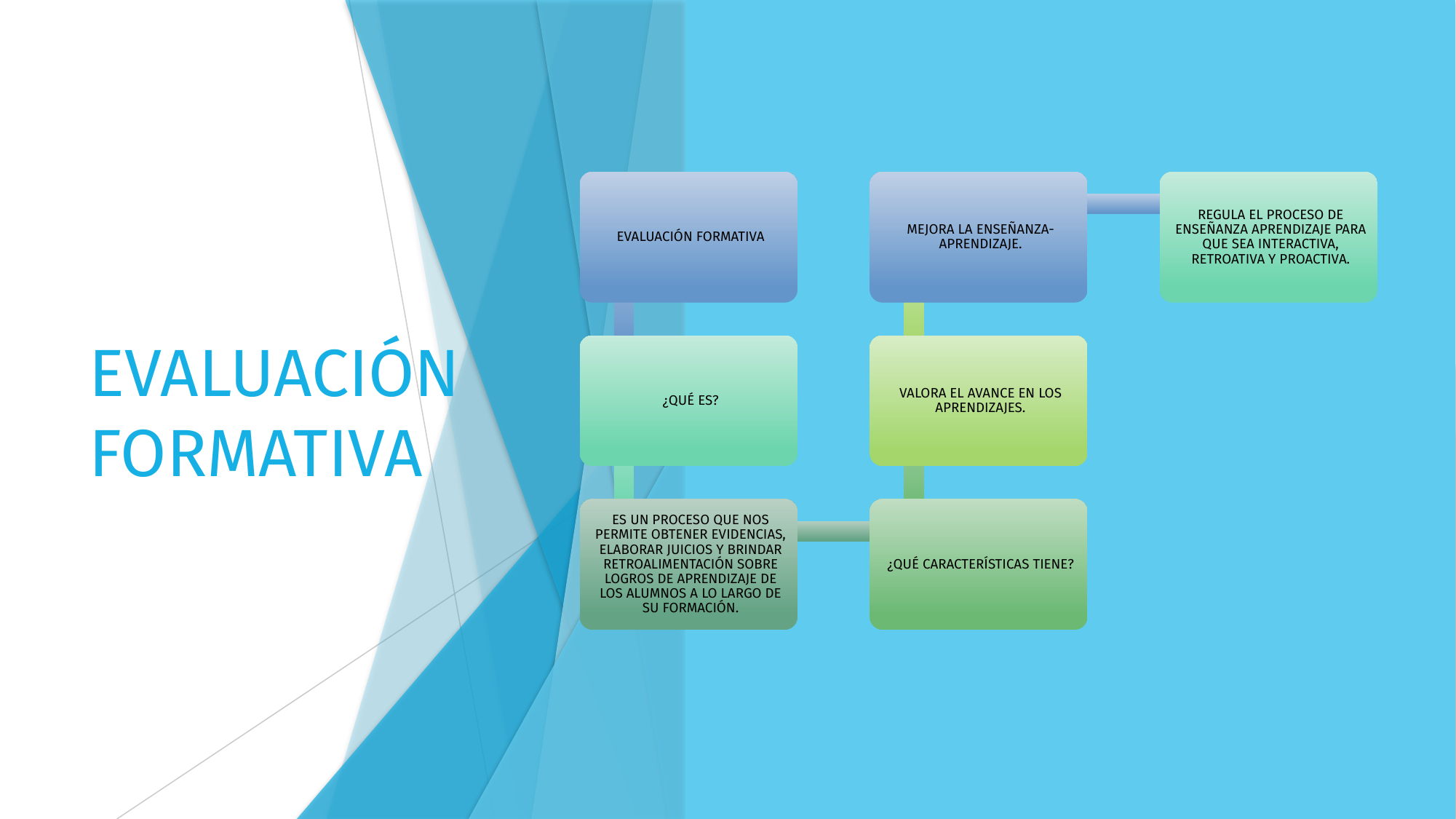

EVALUACIÓN FORMATIVA
¿QUÉ ES?
ES UN PROCESO QUE NOS PERMITE OBTENER EVIDENCIAS, ELABORAR JUICIOS Y BRINDAR RETROALIMENTACIÓN SOBRE LOGROS DE APRENDIZAJE DE LOS ALUMNOS A LO LARGO DE SU FORMACIÓN.
¿QUÉ CARACTERÍSTICAS TIENE?
VALORA EL AVANCE EN LOS APRENDIZAJES.
MEJORA LA ENSEÑANZA-APRENDIZAJE.
REGULA EL PROCESO DE ENSEÑANZA APRENDIZAJE PARA QUE SEA INTERACTIVA, RETROATIVA Y PROACTIVA.
# EVALUACIÓN FORMATIVA